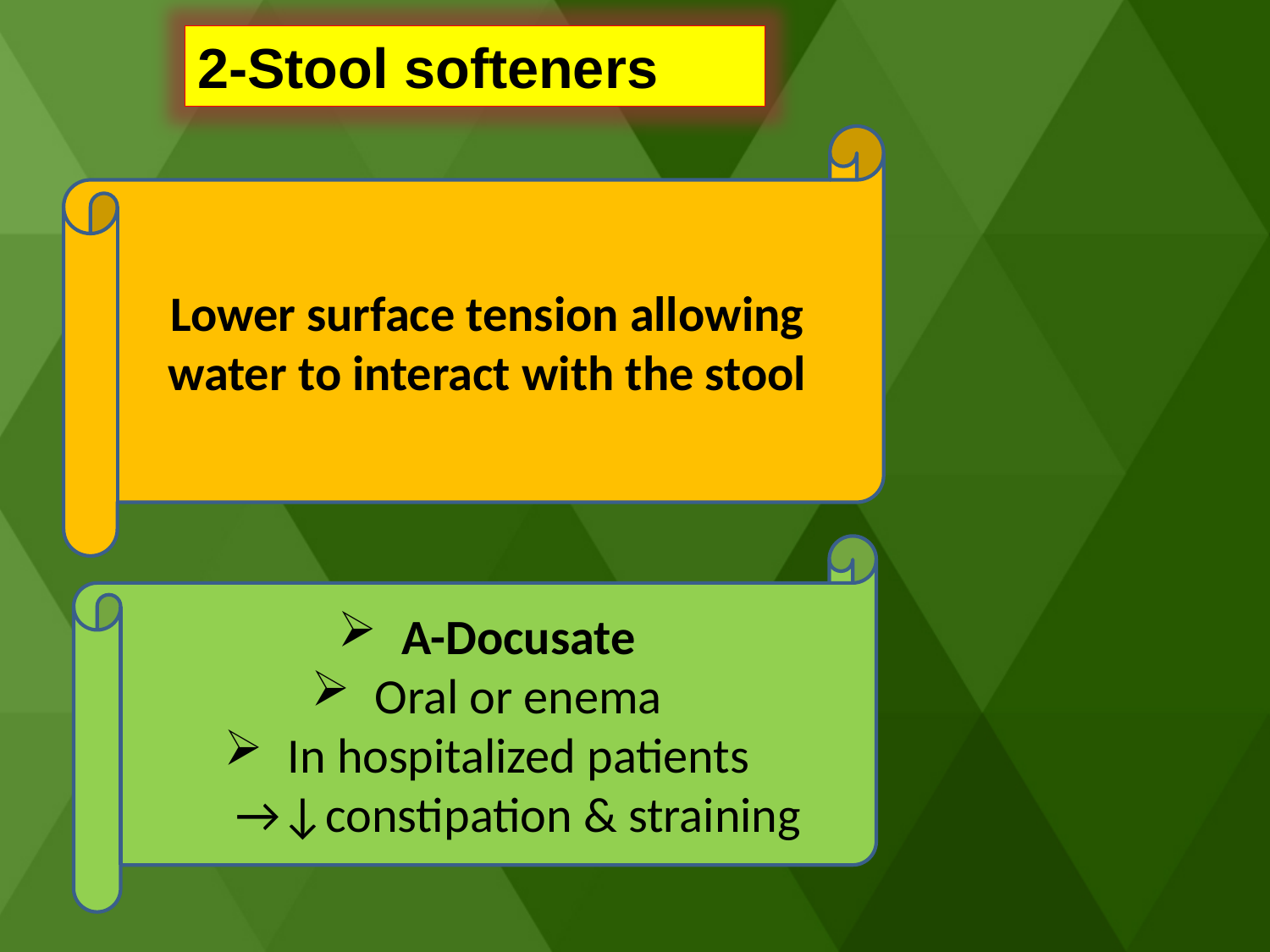

2-Stool softeners
Lower surface tension allowing water to interact with the stool
A-Docusate
Oral or enema
In hospitalized patients →↓constipation & straining